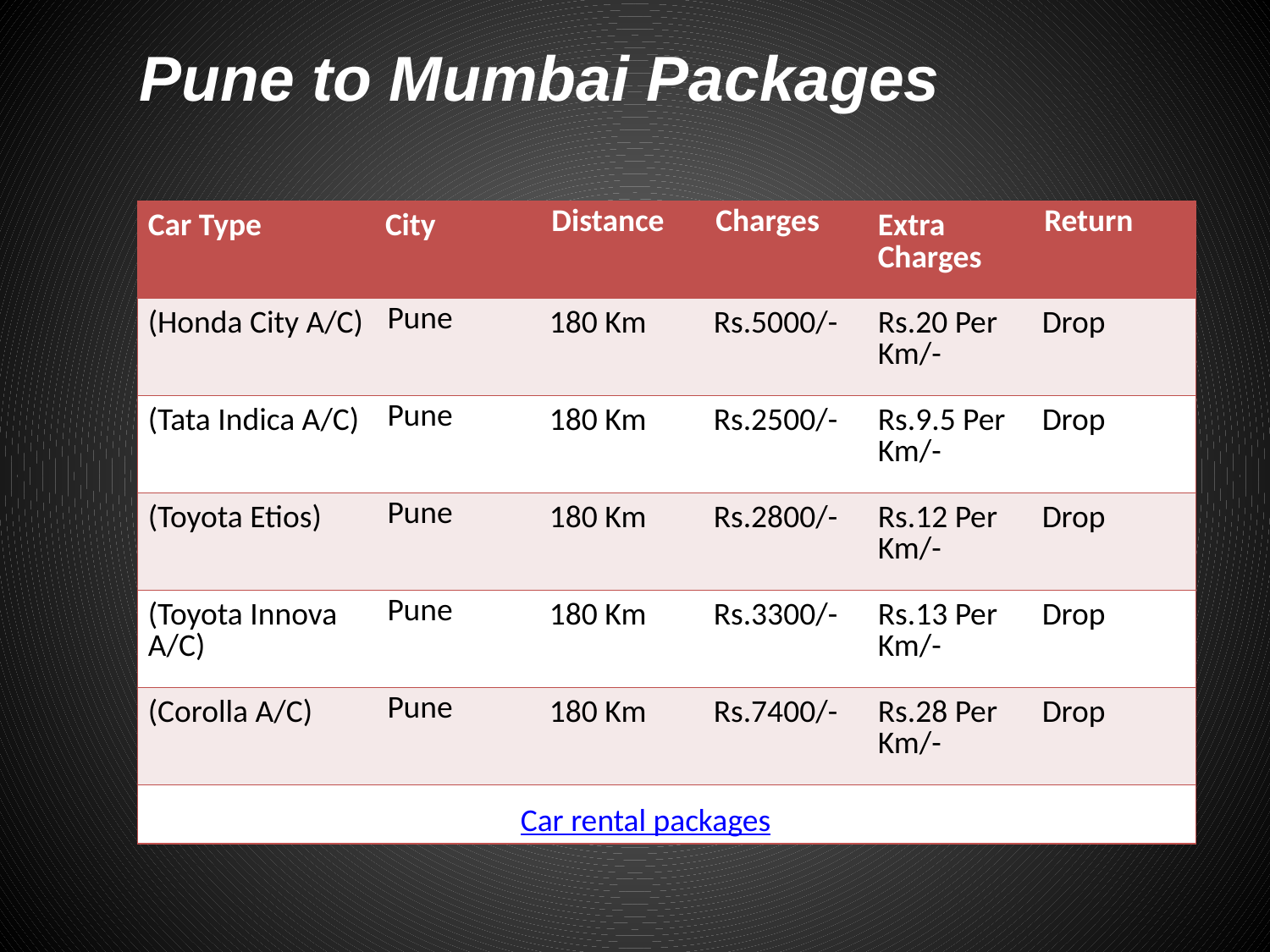

Pune to Mumbai Packages

| Car Type | City | Distance | Charges | Extra Charges | Return |
| --- | --- | --- | --- | --- | --- |
| (Honda City A/C) | Pune | 180 Km | Rs.5000/- | Rs.20 Per Km/- | Drop |
| (Tata Indica A/C) | Pune | 180 Km | Rs.2500/- | Rs.9.5 Per Km/- | Drop |
| (Toyota Etios) | Pune | 180 Km | Rs.2800/- | Rs.12 Per Km/- | Drop |
| (Toyota Innova A/C) | Pune | 180 Km | Rs.3300/- | Rs.13 Per Km/- | Drop |
| (Corolla A/C) | Pune | 180 Km | Rs.7400/- | Rs.28 Per Km/- | Drop |
|  |  |  |  |  |  |
Car rental packages